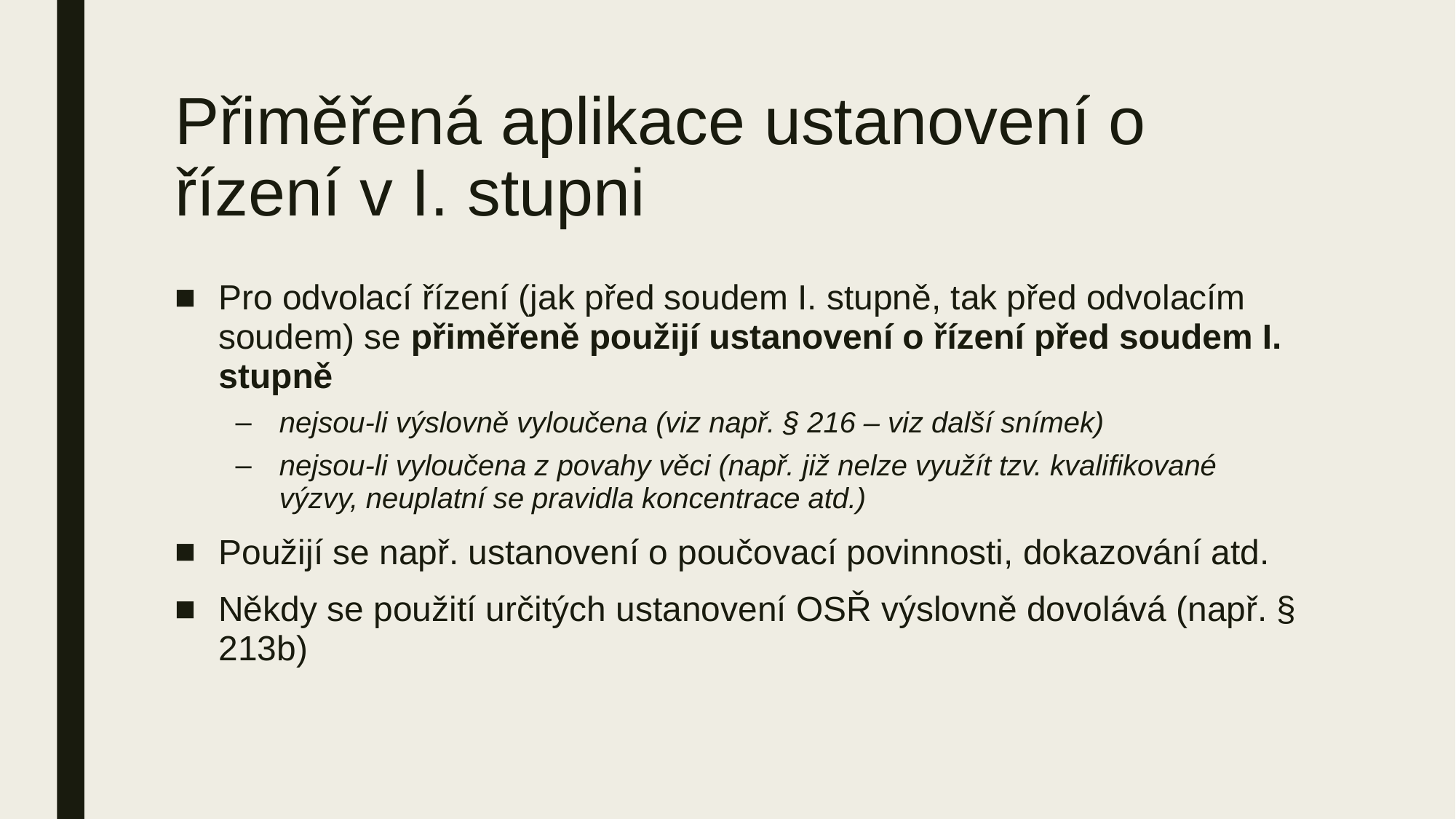

# Přiměřená aplikace ustanovení o řízení v I. stupni
Pro odvolací řízení (jak před soudem I. stupně, tak před odvolacím soudem) se přiměřeně použijí ustanovení o řízení před soudem I. stupně
nejsou-li výslovně vyloučena (viz např. § 216 – viz další snímek)
nejsou-li vyloučena z povahy věci (např. již nelze využít tzv. kvalifikované výzvy, neuplatní se pravidla koncentrace atd.)
Použijí se např. ustanovení o poučovací povinnosti, dokazování atd.
Někdy se použití určitých ustanovení OSŘ výslovně dovolává (např. § 213b)